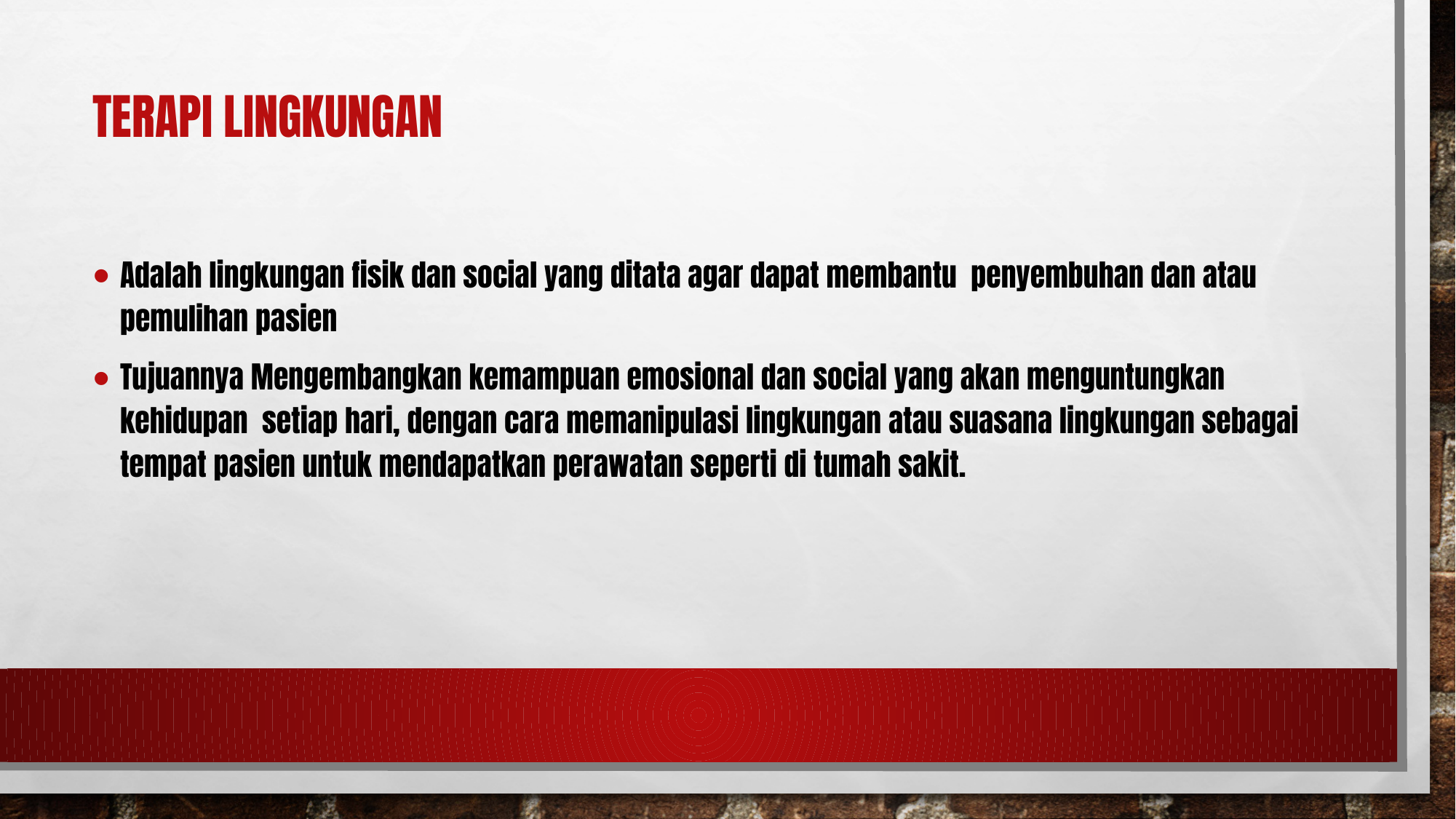

# Terapi lingkungan
Adalah lingkungan fisik dan social yang ditata agar dapat membantu  penyembuhan dan atau pemulihan pasien
Tujuannya Mengembangkan kemampuan emosional dan social yang akan menguntungkan kehidupan  setiap hari, dengan cara memanipulasi lingkungan atau suasana lingkungan sebagai tempat pasien untuk mendapatkan perawatan seperti di tumah sakit.